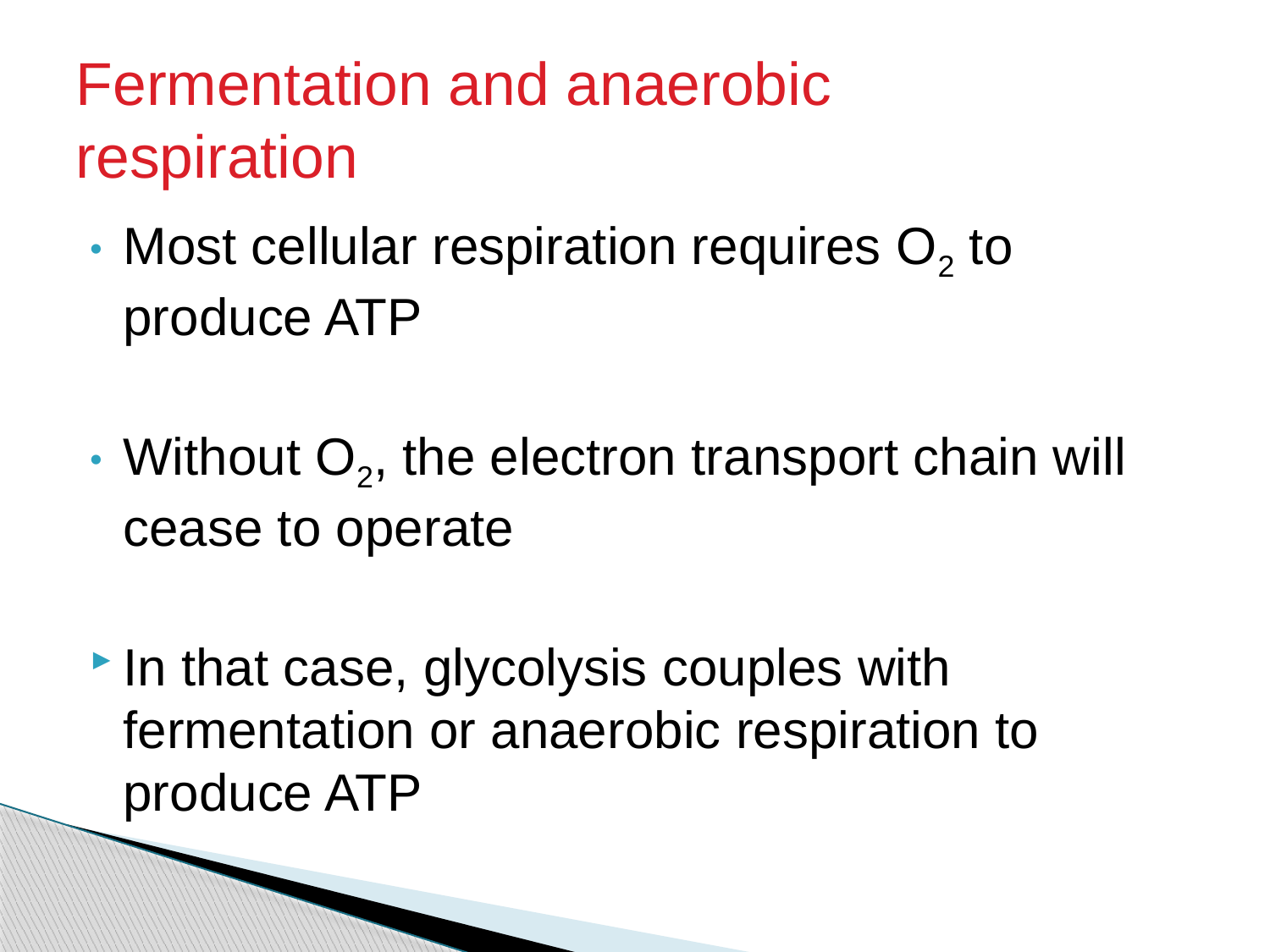

# Fermentation and anaerobic respiration
Most cellular respiration requires O2 to produce ATP

Without O2, the electron transport chain will cease to operate

In that case, glycolysis couples with fermentation or anaerobic respiration to produce ATP